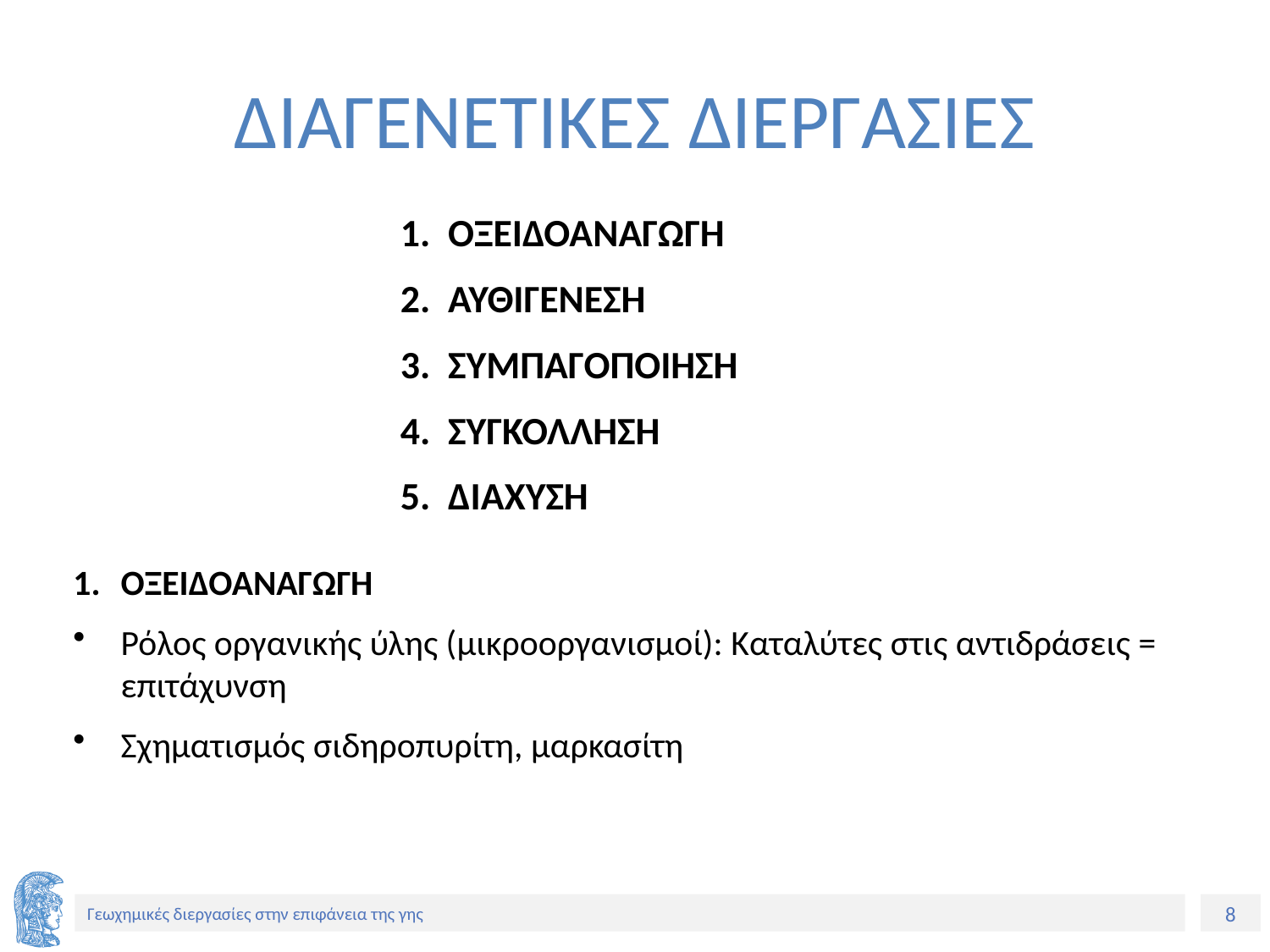

# ΔΙΑΓΕΝΕΤΙΚΕΣ ΔΙΕΡΓΑΣΙΕΣ
ΟΞΕΙΔΟΑΝΑΓΩΓΗ
ΑΥΘΙΓΕΝΕΣΗ
ΣΥΜΠΑΓΟΠΟΙΗΣΗ
ΣΥΓΚΟΛΛΗΣΗ
ΔΙΑΧΥΣΗ
ΟΞΕΙΔΟΑΝΑΓΩΓΗ
Ρόλος οργανικής ύλης (μικροοργανισμοί): Καταλύτες στις αντιδράσεις = επιτάχυνση
Σχηματισμός σιδηροπυρίτη, μαρκασίτη